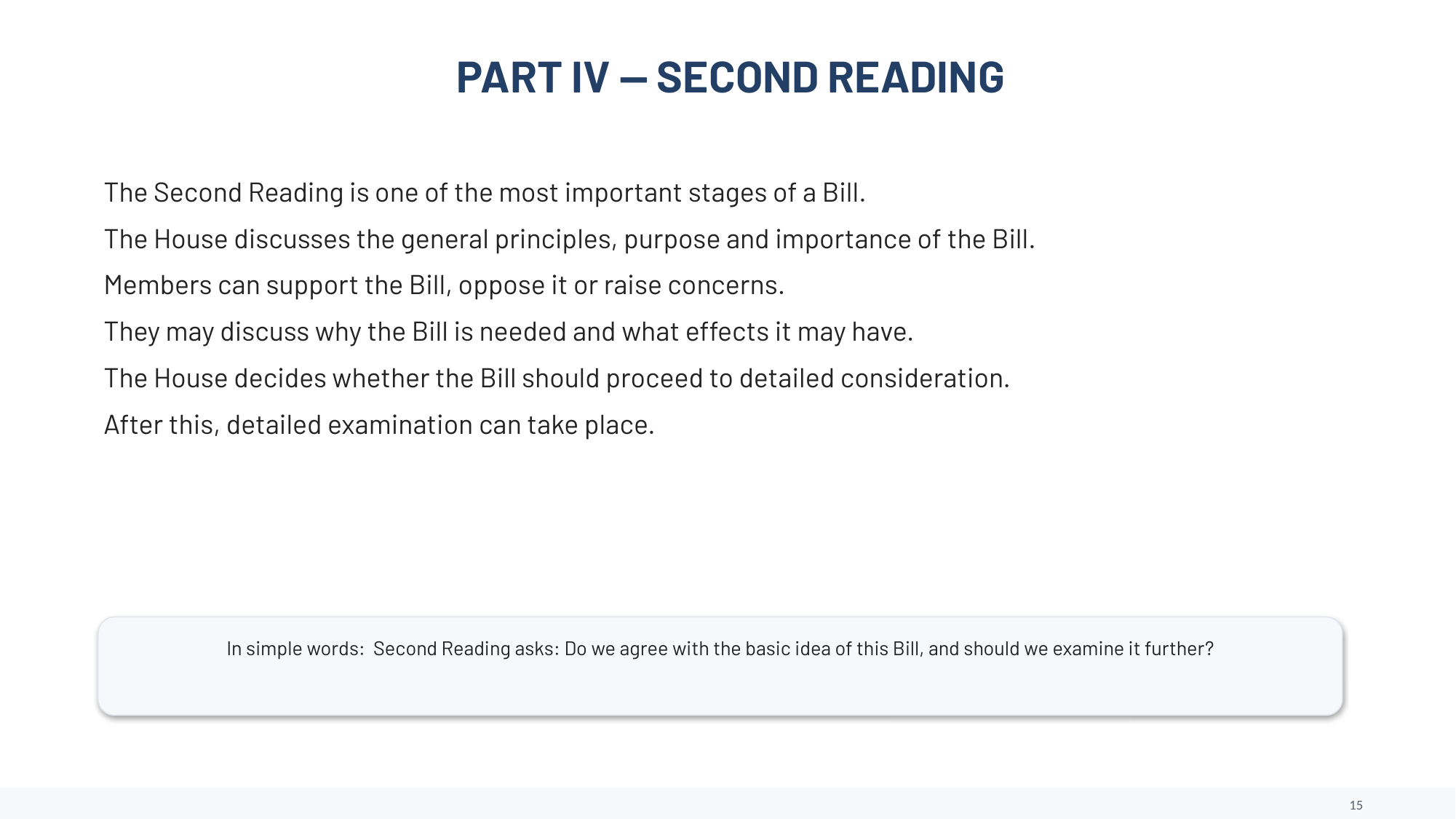

PART IV — SECOND READING
The Second Reading is one of the most important stages of a Bill.
The House discusses the general principles, purpose and importance of the Bill.
Members can support the Bill, oppose it or raise concerns.
They may discuss why the Bill is needed and what effects it may have.
The House decides whether the Bill should proceed to detailed consideration.
After this, detailed examination can take place.

In simple words:  Second Reading asks: Do we agree with the basic idea of this Bill, and should we examine it further?

15